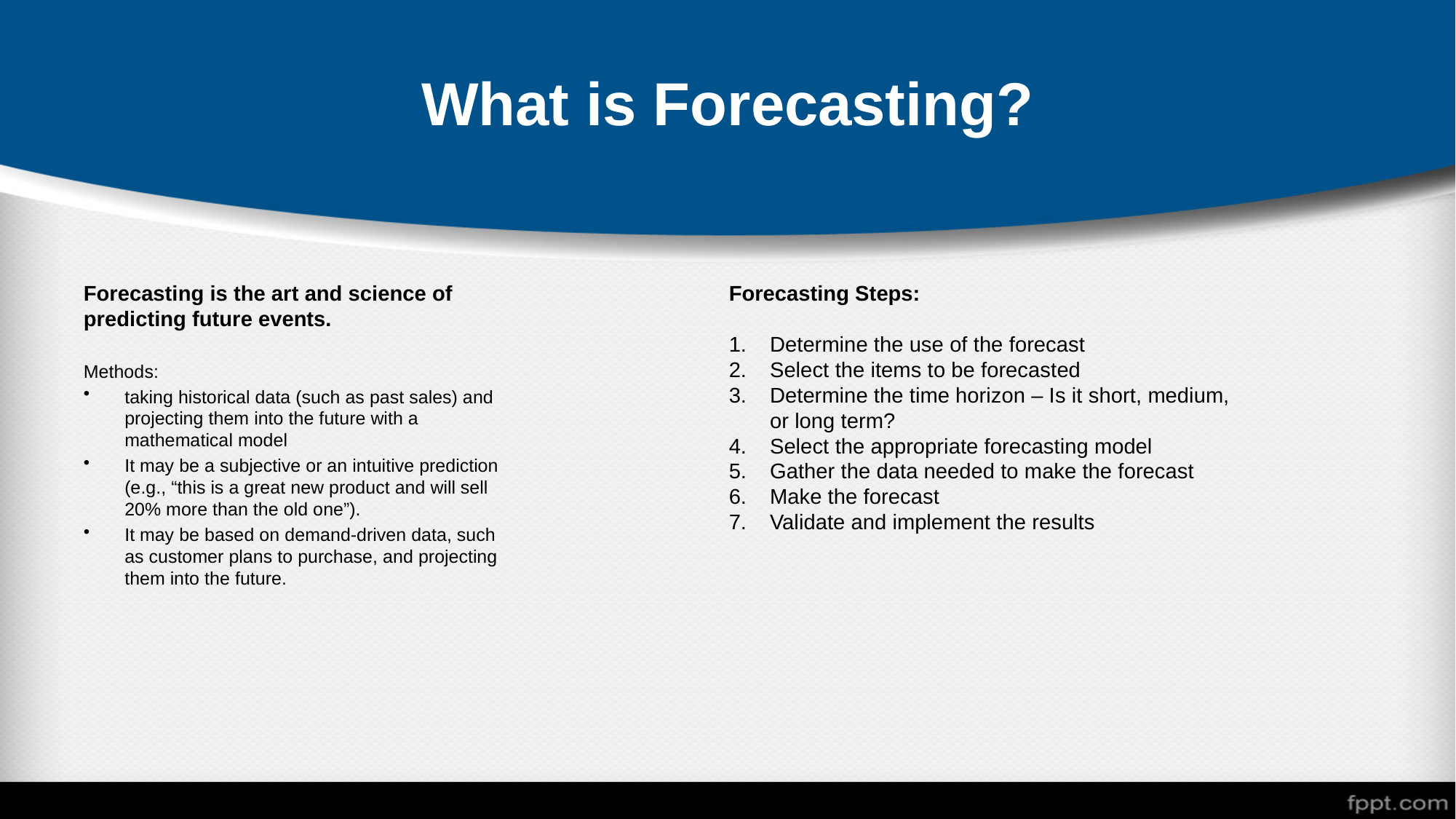

# What is Forecasting?
Forecasting is the art and science of predicting future events.

Methods:
taking historical data (such as past sales) and projecting them into the future with a mathematical model
It may be a subjective or an intuitive prediction (e.g., “this is a great new product and will sell 20% more than the old one”).
It may be based on demand-driven data, such as customer plans to purchase, and projecting them into the future.
Forecasting Steps:

Determine the use of the forecast
Select the items to be forecasted
Determine the time horizon – Is it short, medium, or long term?
Select the appropriate forecasting model
Gather the data needed to make the forecast
Make the forecast
Validate and implement the results